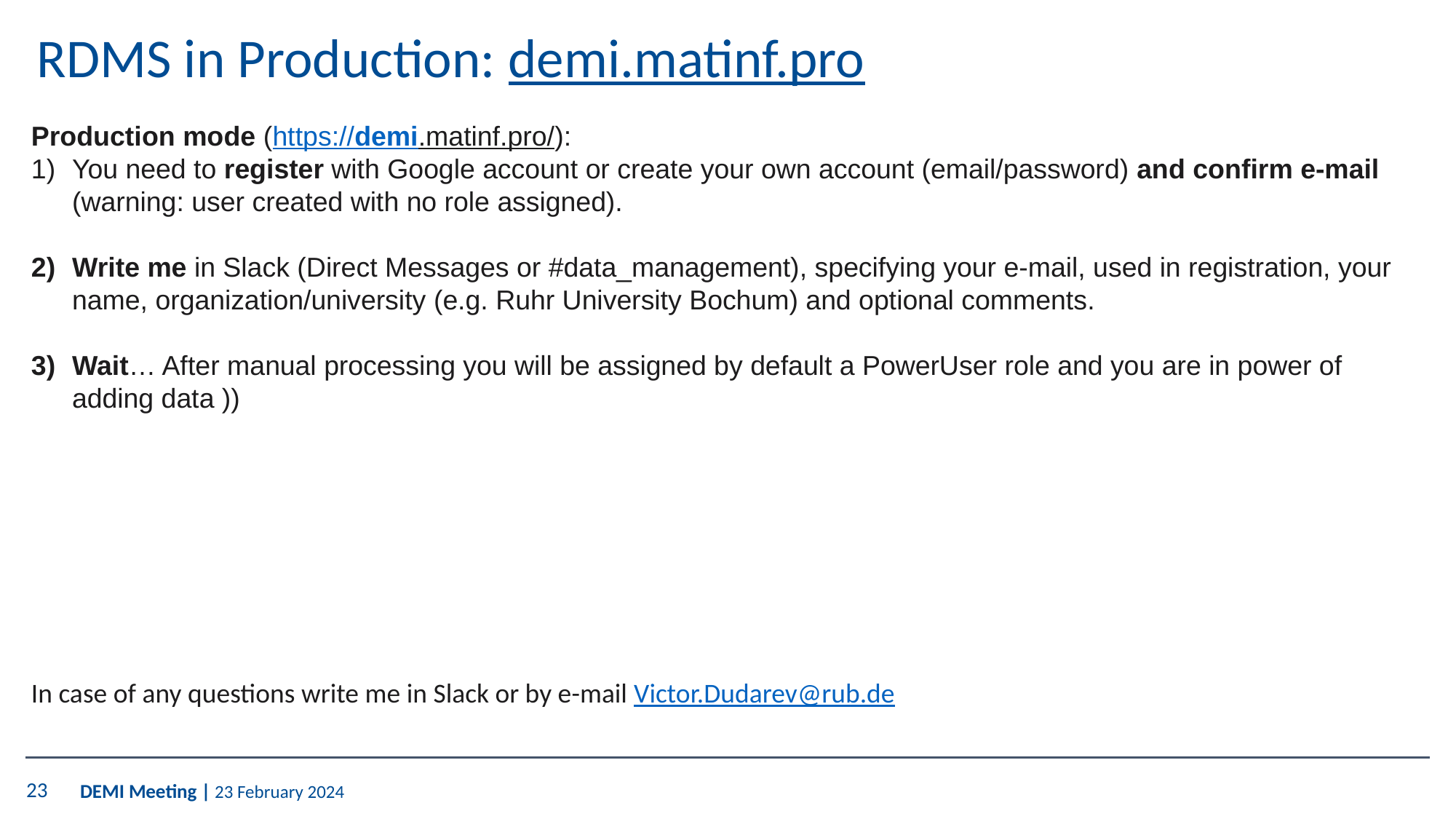

# RDMS in Production: demi.matinf.pro
Production mode (https://demi.matinf.pro/):
You need to register with Google account or create your own account (email/password) and confirm e-mail (warning: user created with no role assigned).

Write me in Slack (Direct Messages or #data_management), specifying your e-mail, used in registration, your name, organization/university (e.g. Ruhr University Bochum) and optional comments.

Wait… After manual processing you will be assigned by default a PowerUser role and you are in power of adding data ))

In case of any questions write me in Slack or by e-mail Victor.Dudarev@rub.de